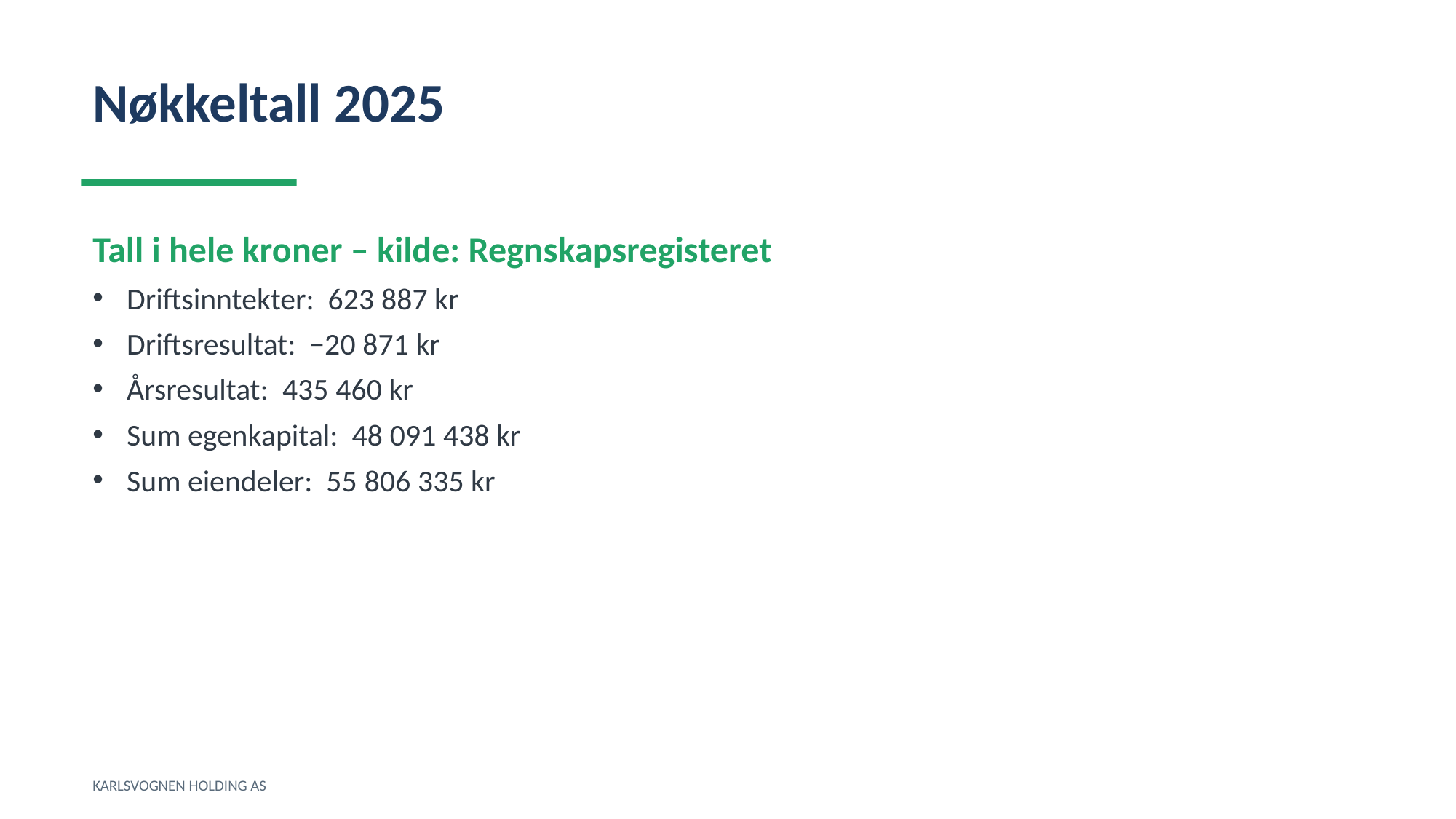

Nøkkeltall 2025

Tall i hele kroner – kilde: Regnskapsregisteret
Driftsinntekter:  623 887 kr
Driftsresultat:  −20 871 kr
Årsresultat:  435 460 kr
Sum egenkapital:  48 091 438 kr
Sum eiendeler:  55 806 335 kr
KARLSVOGNEN HOLDING AS